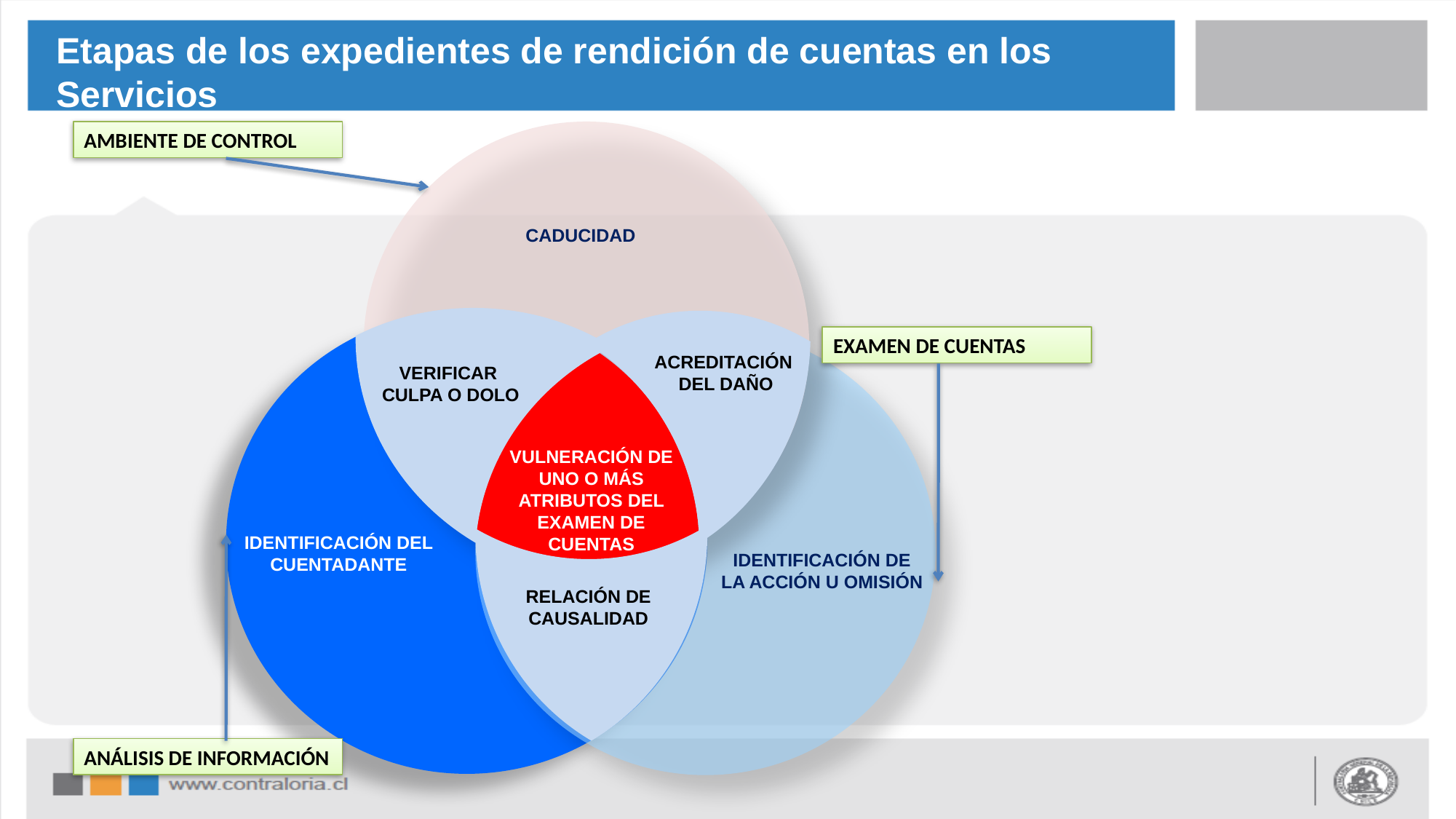

Etapas de los expedientes de rendición de cuentas en los Servicios
#
AMBIENTE DE CONTROL

CADUCIDAD

VERIFICAR
CULPA O DOLO

ACREDITACIÓN
DEL DAÑO

EXAMEN DE CUENTAS

VULNERACIÓN DE UNO O MÁS ATRIBUTOS DEL EXAMEN DE CUENTAS
IDENTIFICACIÓN DEL CUENTADANTE

RELACIÓN DE CAUSALIDAD
IDENTIFICACIÓN DE LA ACCIÓN U OMISIÓN
ANÁLISIS DE INFORMACIÓN